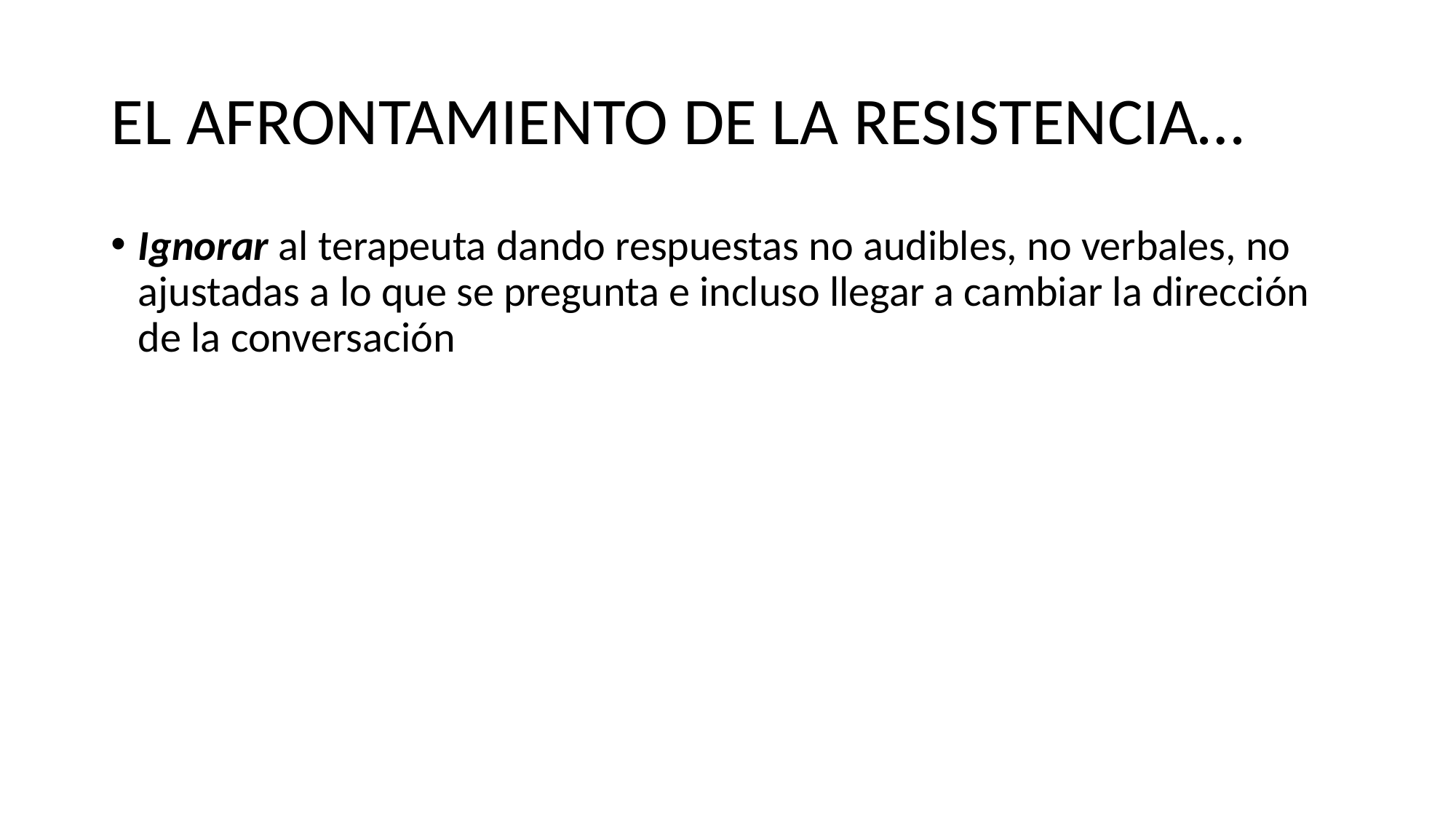

# EL AFRONTAMIENTO DE LA RESISTENCIA…
Ignorar al terapeuta dando respuestas no audibles, no verbales, no ajustadas a lo que se pregunta e incluso llegar a cambiar la dirección de la conversación